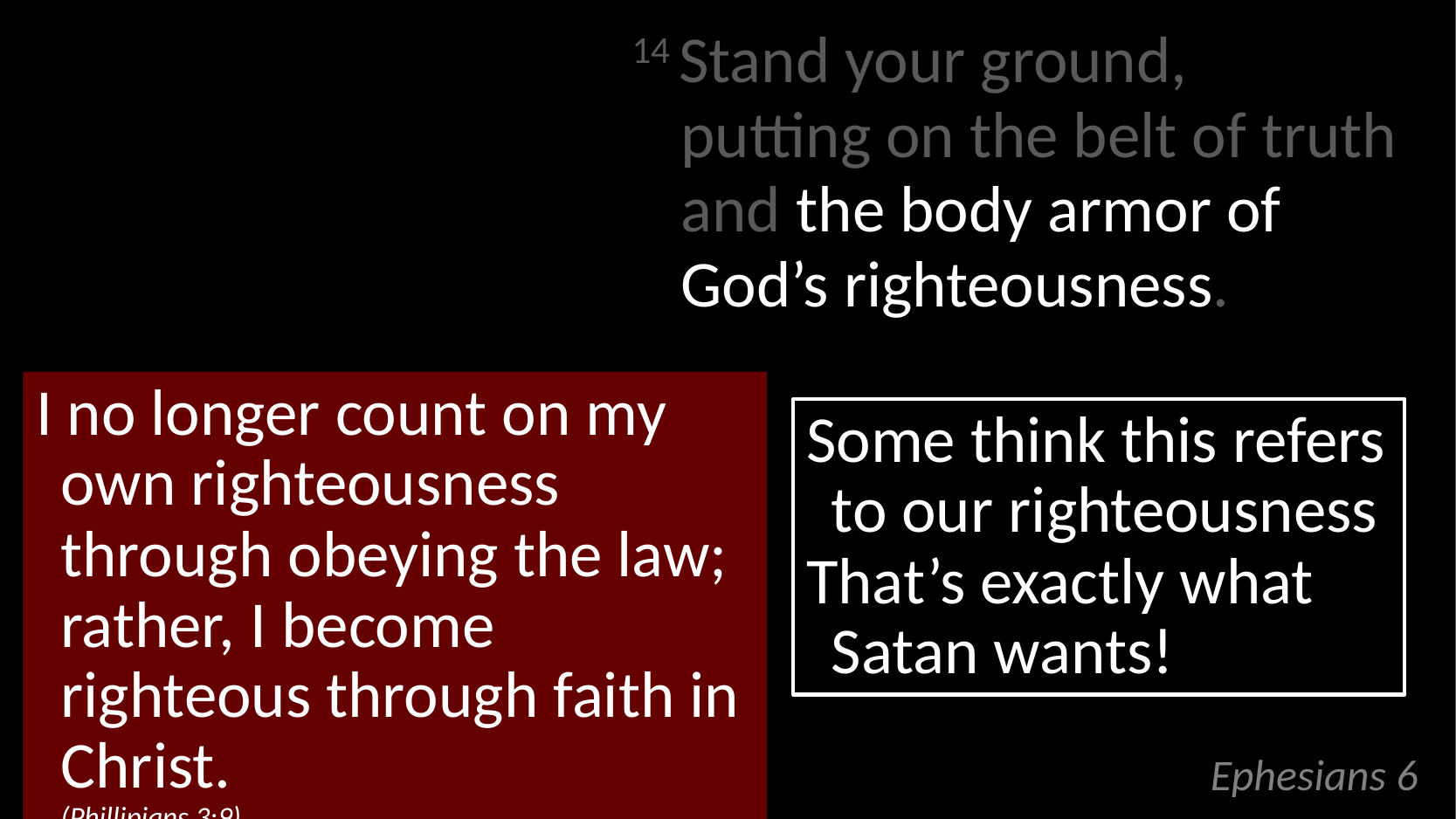

14 Stand your ground,
putting on the belt of truth and the body armor of God’s righteousness.
Armor of God’s Righteousness
I no longer count on my own righteousness through obeying the law; rather, I become righteous through faith in Christ.
(Phillipians 3:9)
Belt of Truth
Some think this refers to our righteousness
That’s exactly what Satan wants!
# Ephesians 6